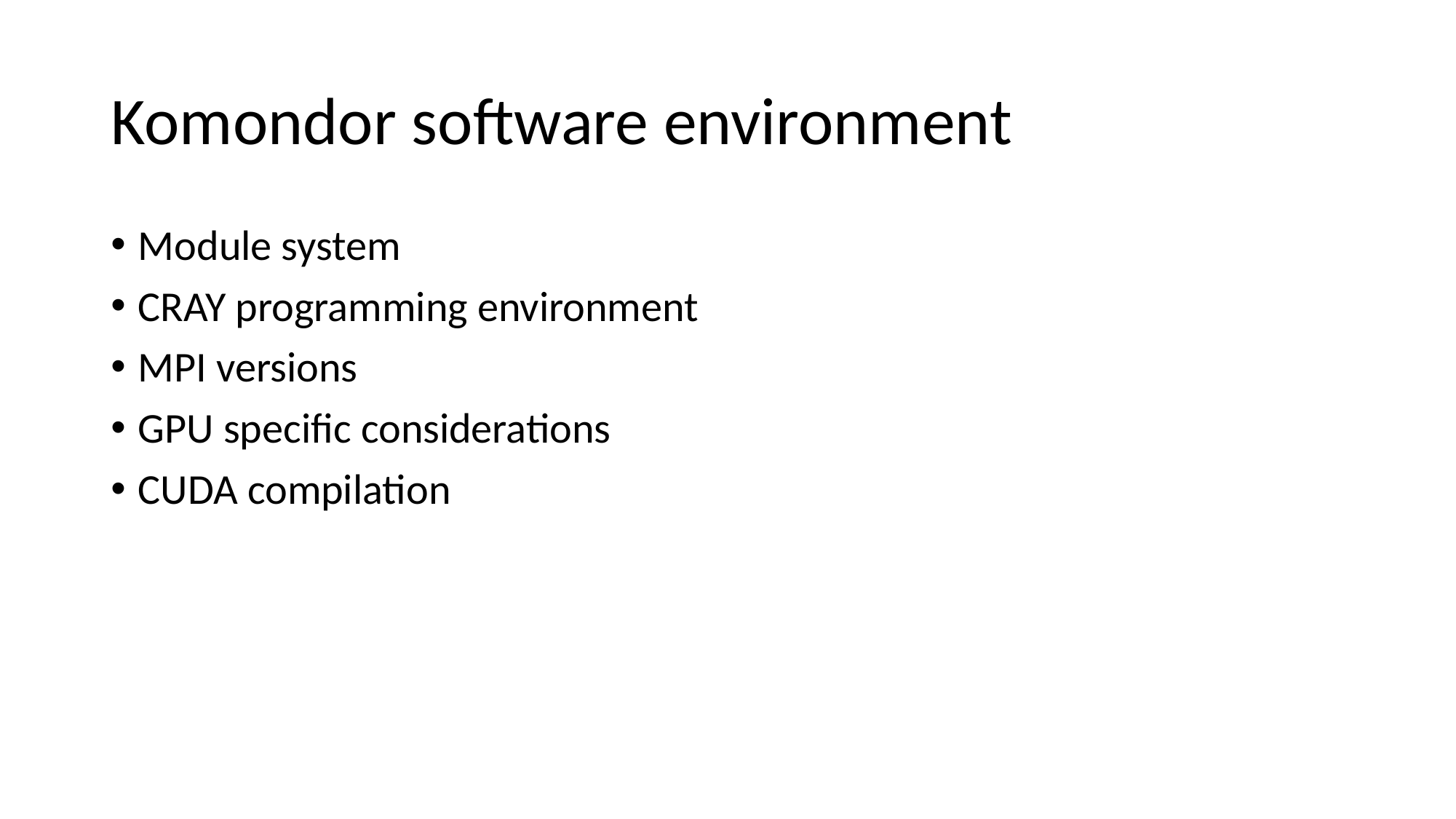

# Komondor software environment
Module system
CRAY programming environment
MPI versions
GPU specific considerations
CUDA compilation